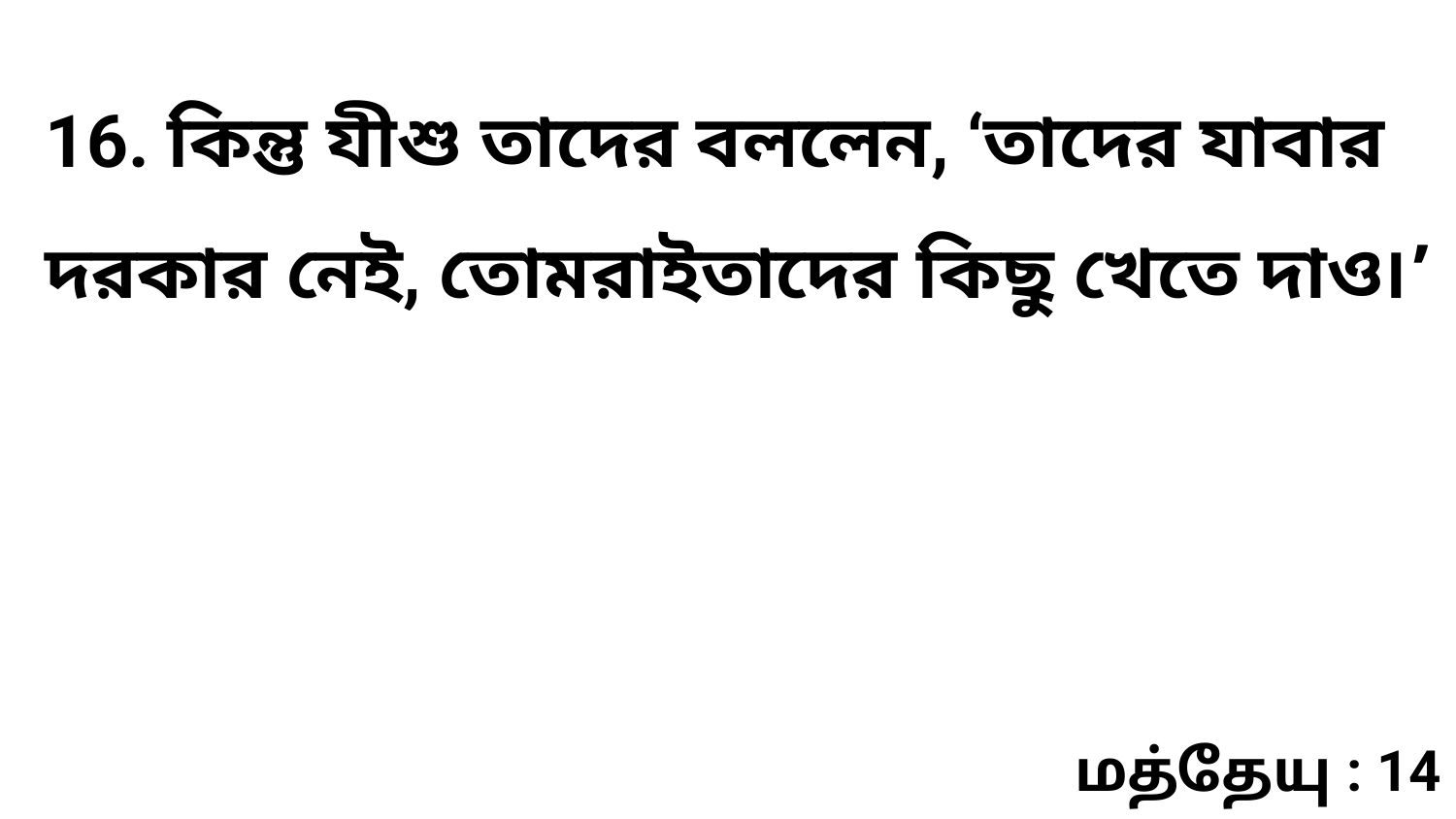

16. কিন্তু যীশু তাদের বললেন, ‘তাদের যাবার দরকার নেই, তোমরাইতাদের কিছু খেতে দাও৷’
மத்தேயு : 14